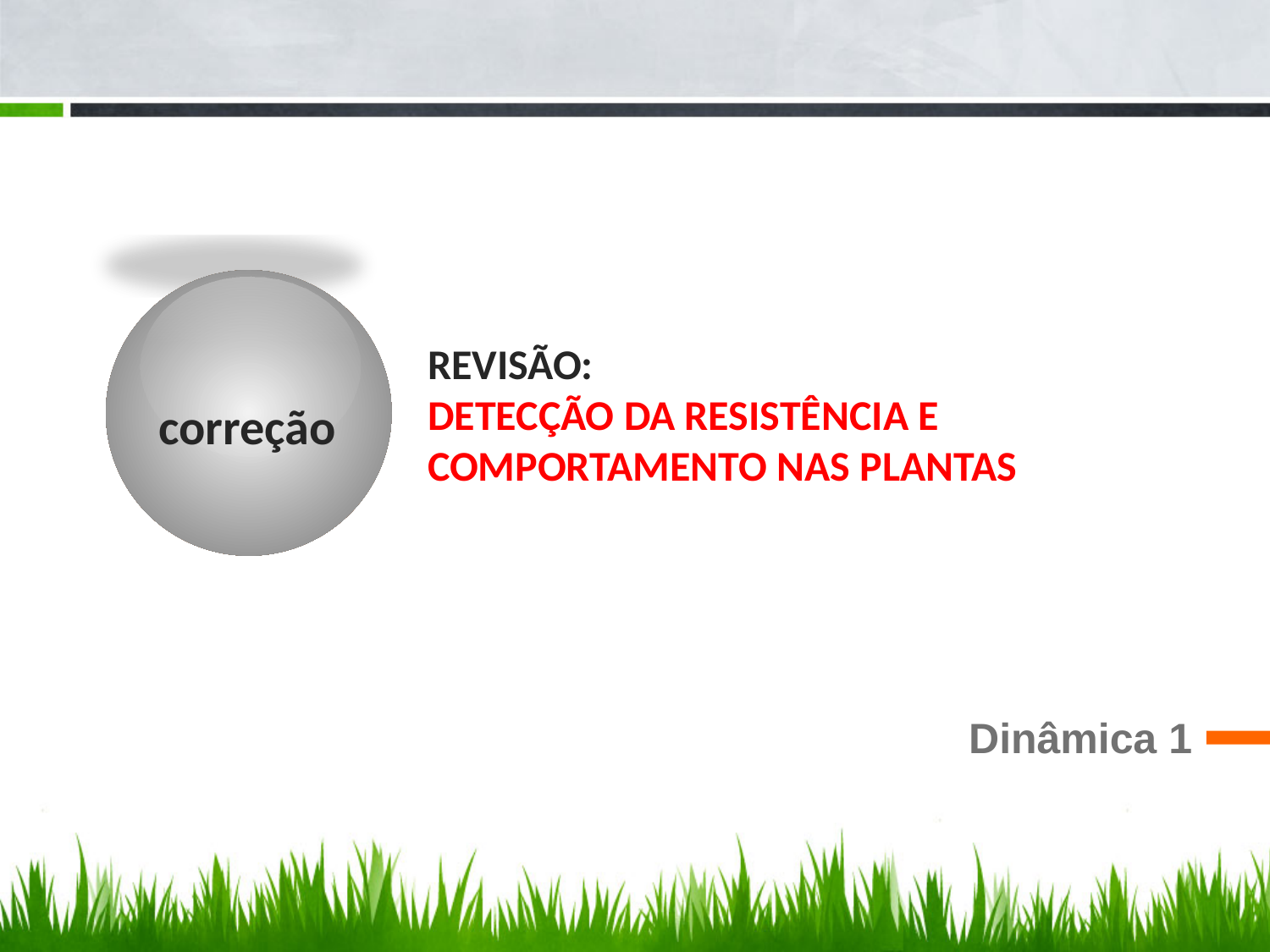

# Revisão: DetecÇão da resistência e comportamento nas plantas
correção
Dinâmica 1